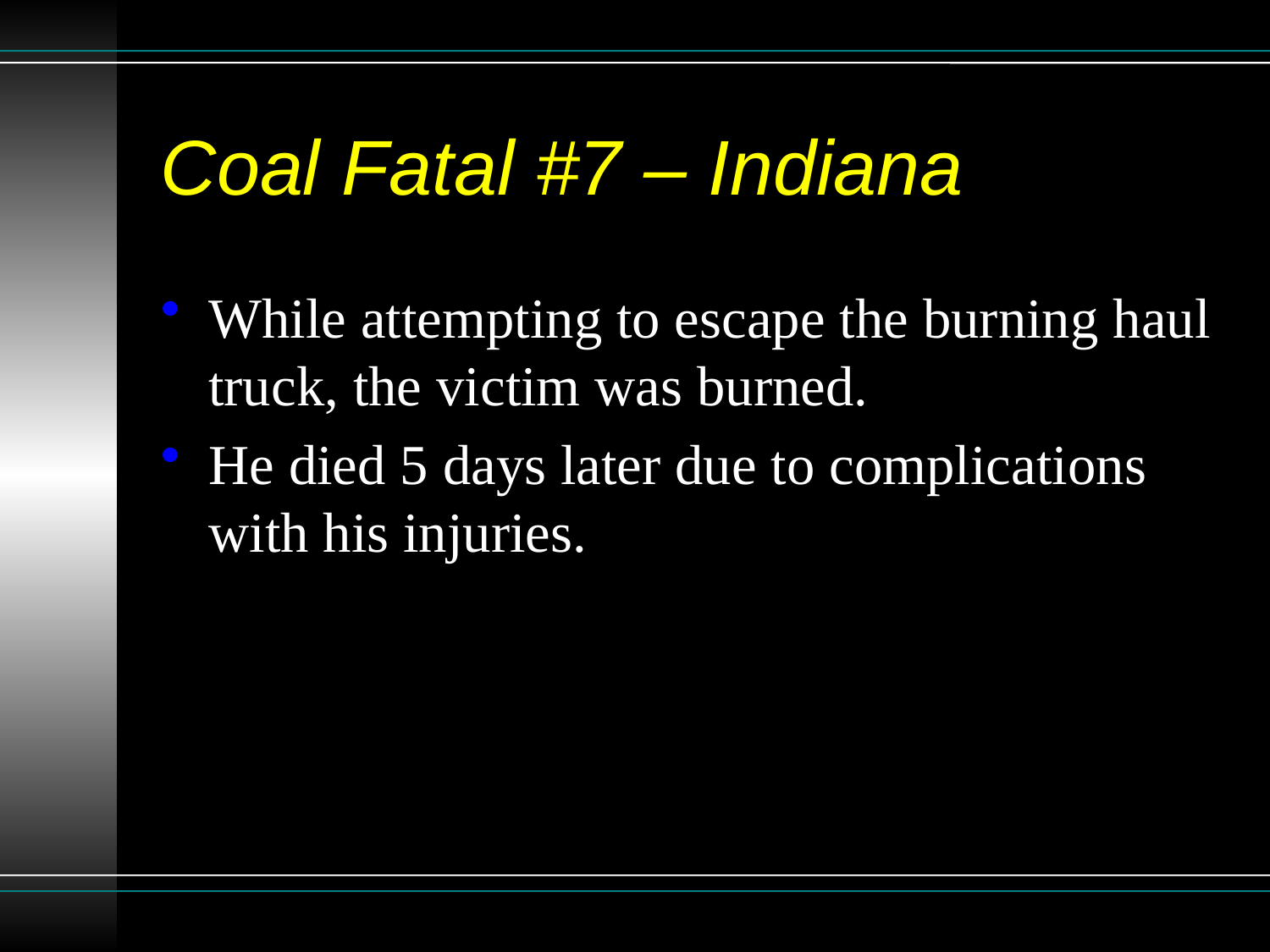

# Coal Fatal #7 – Indiana
While attempting to escape the burning haul truck, the victim was burned.
He died 5 days later due to complications with his injuries.